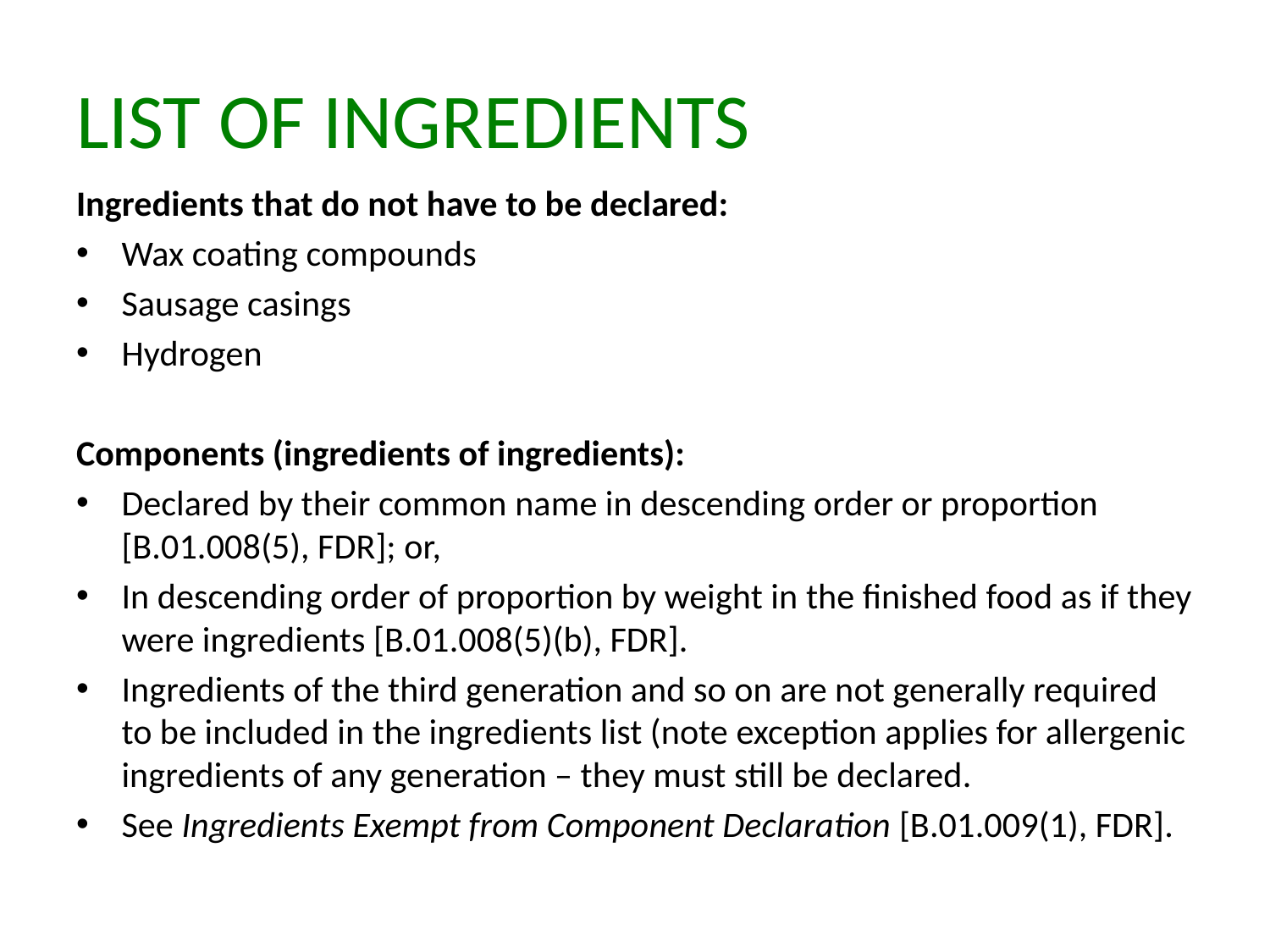

# LIST OF INGREDIENTS
Ingredients that do not have to be declared:
Wax coating compounds
Sausage casings
Hydrogen

Components (ingredients of ingredients):
Declared by their common name in descending order or proportion [B.01.008(5), FDR]; or,
In descending order of proportion by weight in the finished food as if they were ingredients [B.01.008(5)(b), FDR].
Ingredients of the third generation and so on are not generally required to be included in the ingredients list (note exception applies for allergenic ingredients of any generation – they must still be declared.
See Ingredients Exempt from Component Declaration [B.01.009(1), FDR].